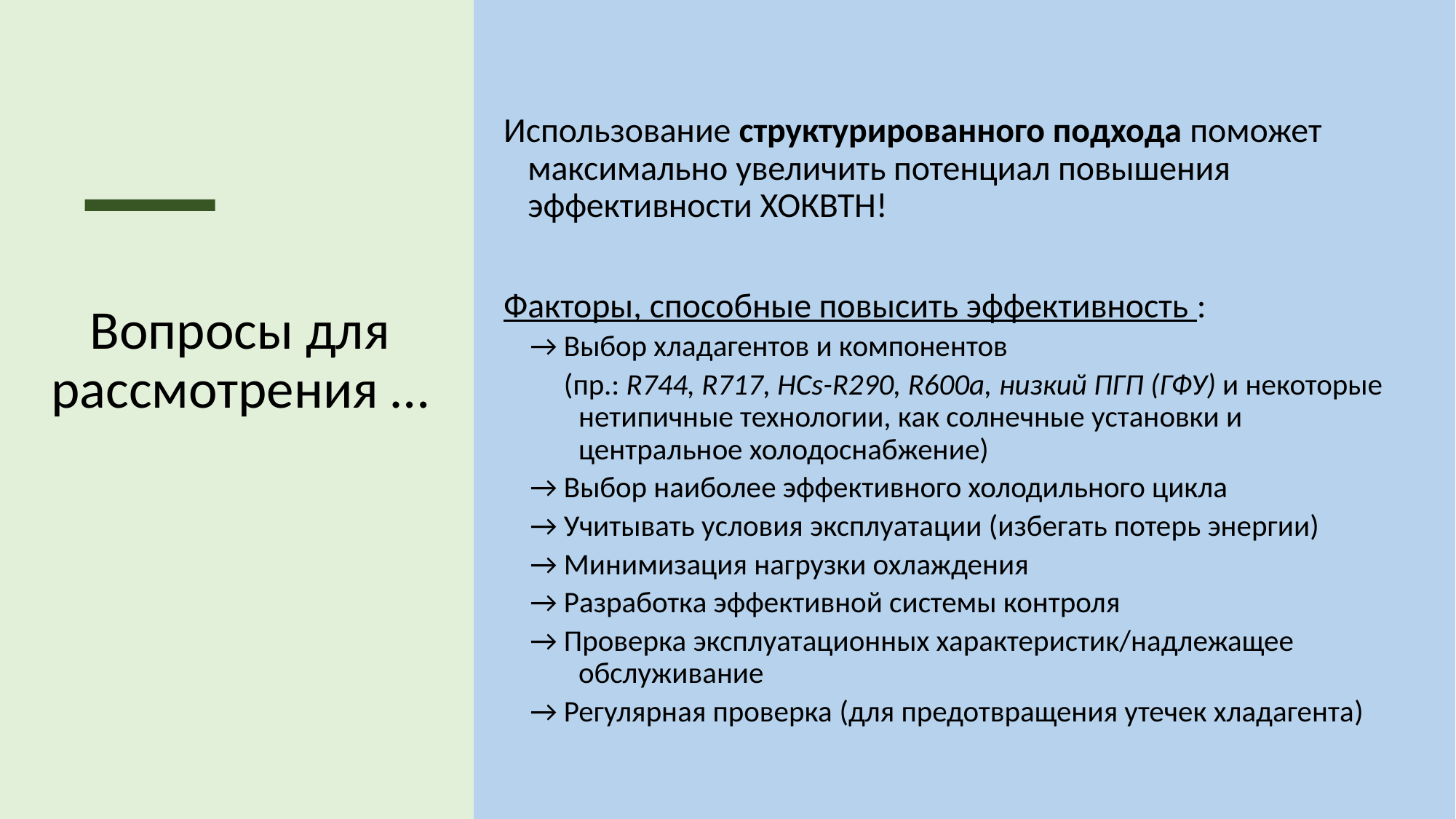

Использование структурированного подхода поможет максимально увеличить потенциал повышения эффективности ХОКВТН!

Факторы, способные повысить эффективность :
→ Выбор хладагентов и компонентов
     (пр.: R744, R717, HCs-R290, R600a, низкий ПГП (ГФУ) и некоторые нетипичные технологии, как солнечные установки и центральное холодоснабжение)
→ Выбор наиболее эффективного холодильного цикла
→ Учитывать условия эксплуатации (избегать потерь энергии)
→ Минимизация нагрузки охлаждения
→ Разработка эффективной системы контроля
→ Проверка эксплуатационных характеристик/надлежащее обслуживание
→ Регулярная проверка (для предотвращения утечек хладагента)

# Вопросы для рассмотрения …